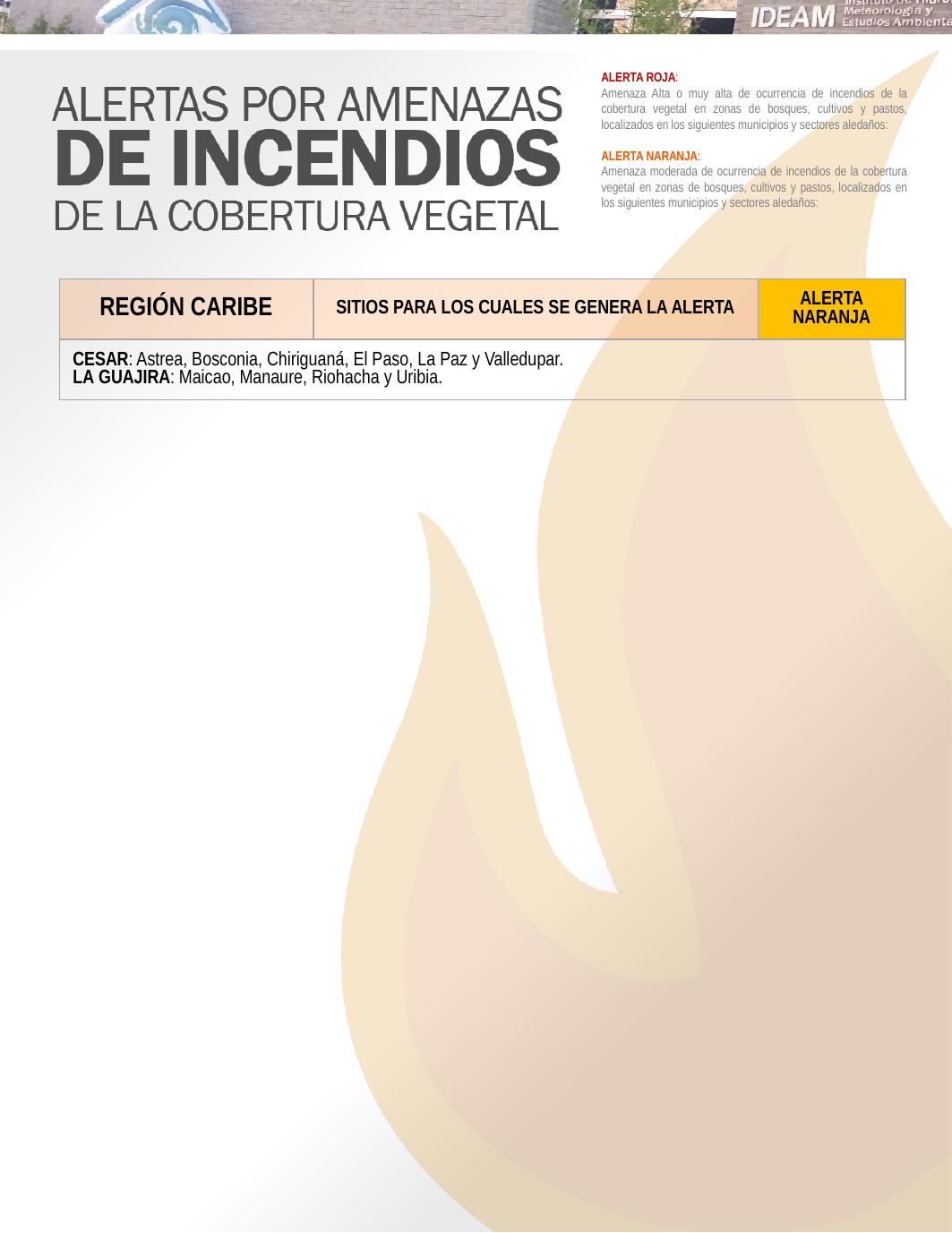

ALERTA ROJA:
Amenaza Alta o muy alta de ocurrencia de incendios de la cobertura vegetal en zonas de bosques, cultivos y pastos, localizados en los siguientes municipios y sectores aledaños:

ALERTA NARANJA:
Amenaza moderada de ocurrencia de incendios de la cobertura vegetal en zonas de bosques, cultivos y pastos, localizados en los siguientes municipios y sectores aledaños:
| REGIÓN CARIBE | SITIOS PARA LOS CUALES SE GENERA LA ALERTA | ALERTA NARANJA |
| --- | --- | --- |
| CESAR: Astrea, Bosconia, Chiriguaná, El Paso, La Paz y Valledupar. LA GUAJIRA: Maicao, Manaure, Riohacha y Uribia. |  |  |